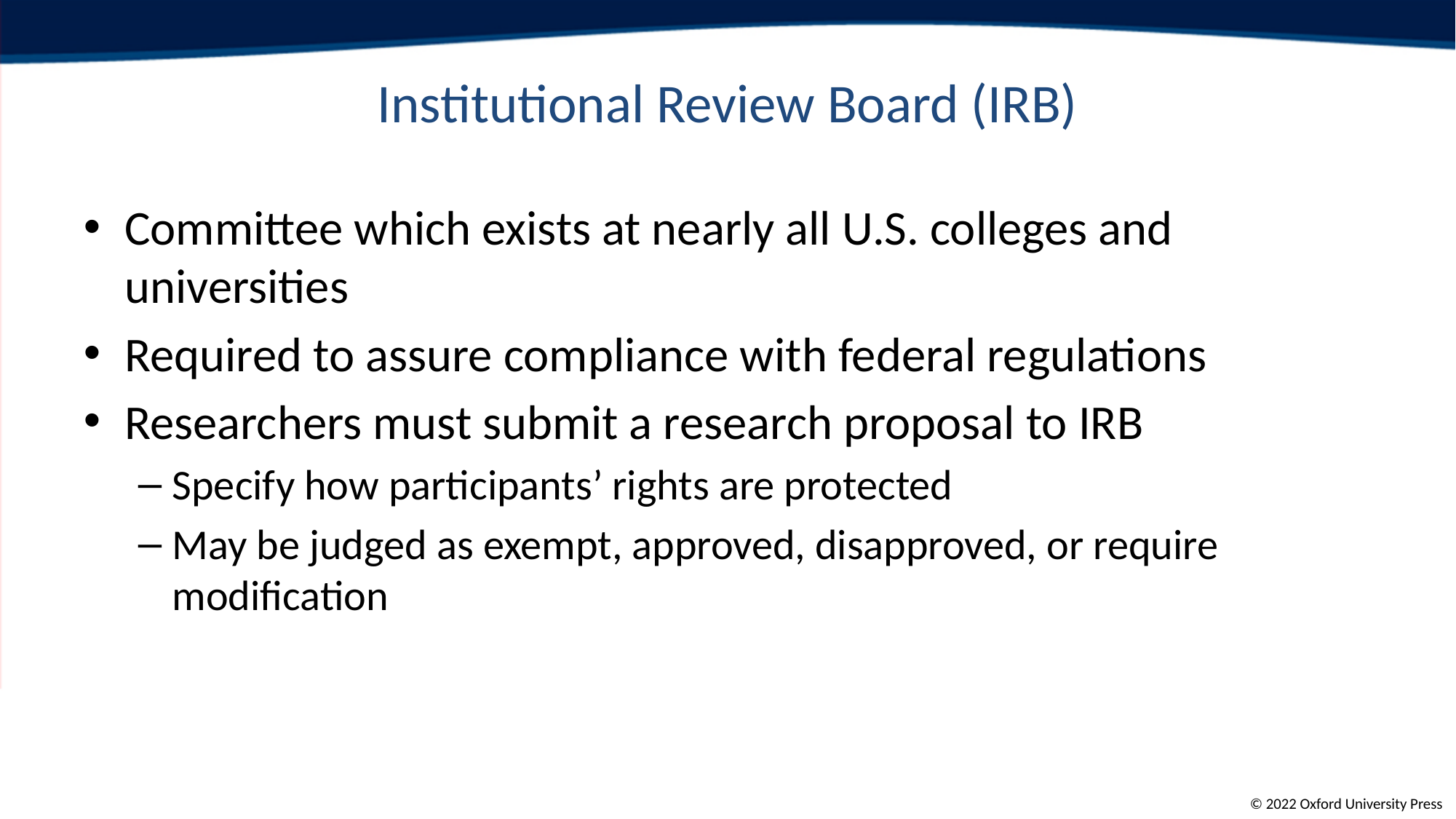

# Institutional Review Board (IRB)
Committee which exists at nearly all U.S. colleges and universities
Required to assure compliance with federal regulations
Researchers must submit a research proposal to IRB
Specify how participants’ rights are protected
May be judged as exempt, approved, disapproved, or require modification